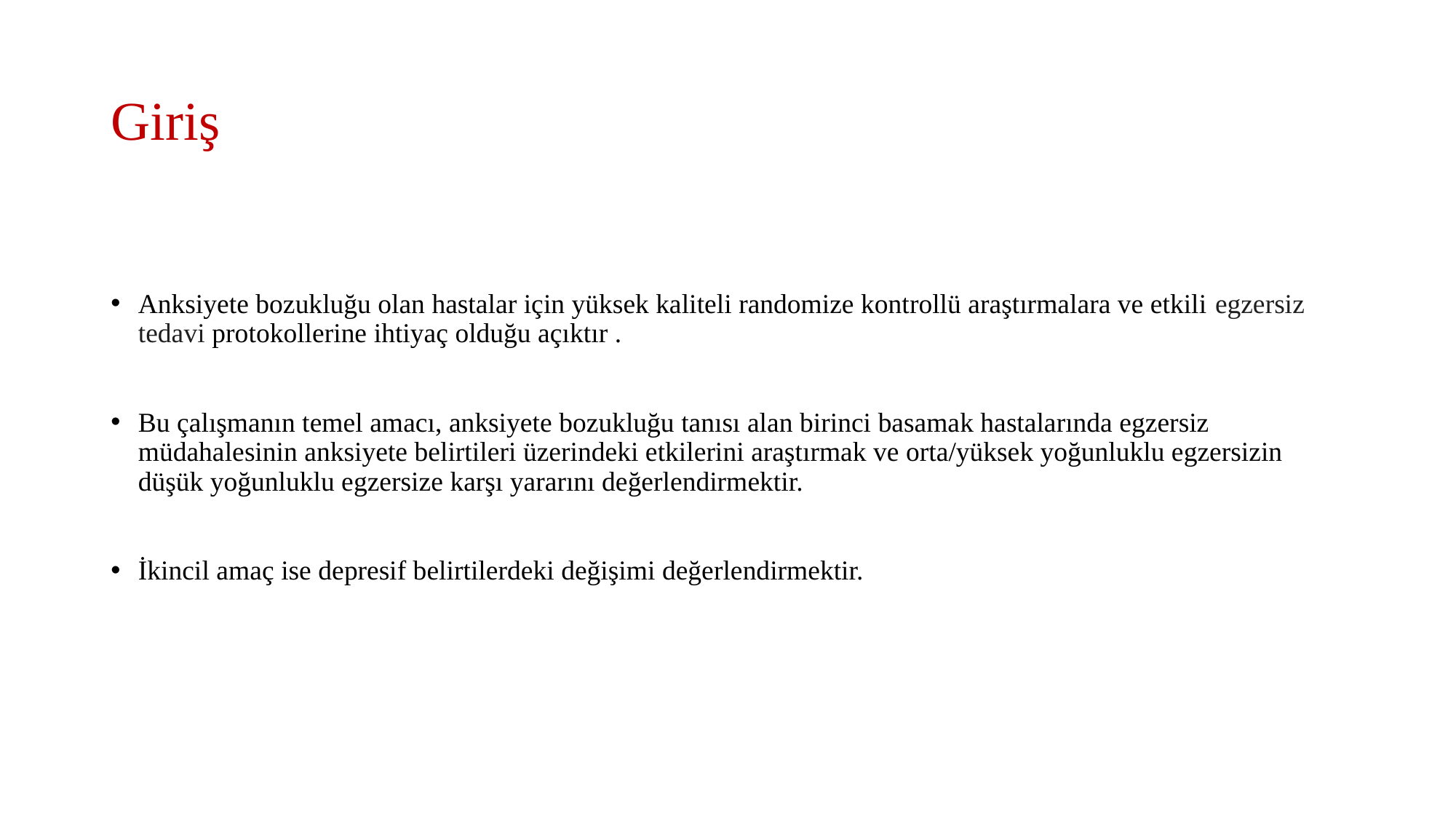

# Giriş

Anksiyete bozukluğu olan hastalar için yüksek kaliteli randomize kontrollü araştırmalara ve etkili egzersiz tedavi protokollerine ihtiyaç olduğu açıktır .

Bu çalışmanın temel amacı, anksiyete bozukluğu tanısı alan birinci basamak hastalarında egzersiz müdahalesinin anksiyete belirtileri üzerindeki etkilerini araştırmak ve orta/yüksek yoğunluklu egzersizin düşük yoğunluklu egzersize karşı yararını değerlendirmektir.

İkincil amaç ise depresif belirtilerdeki değişimi değerlendirmektir.